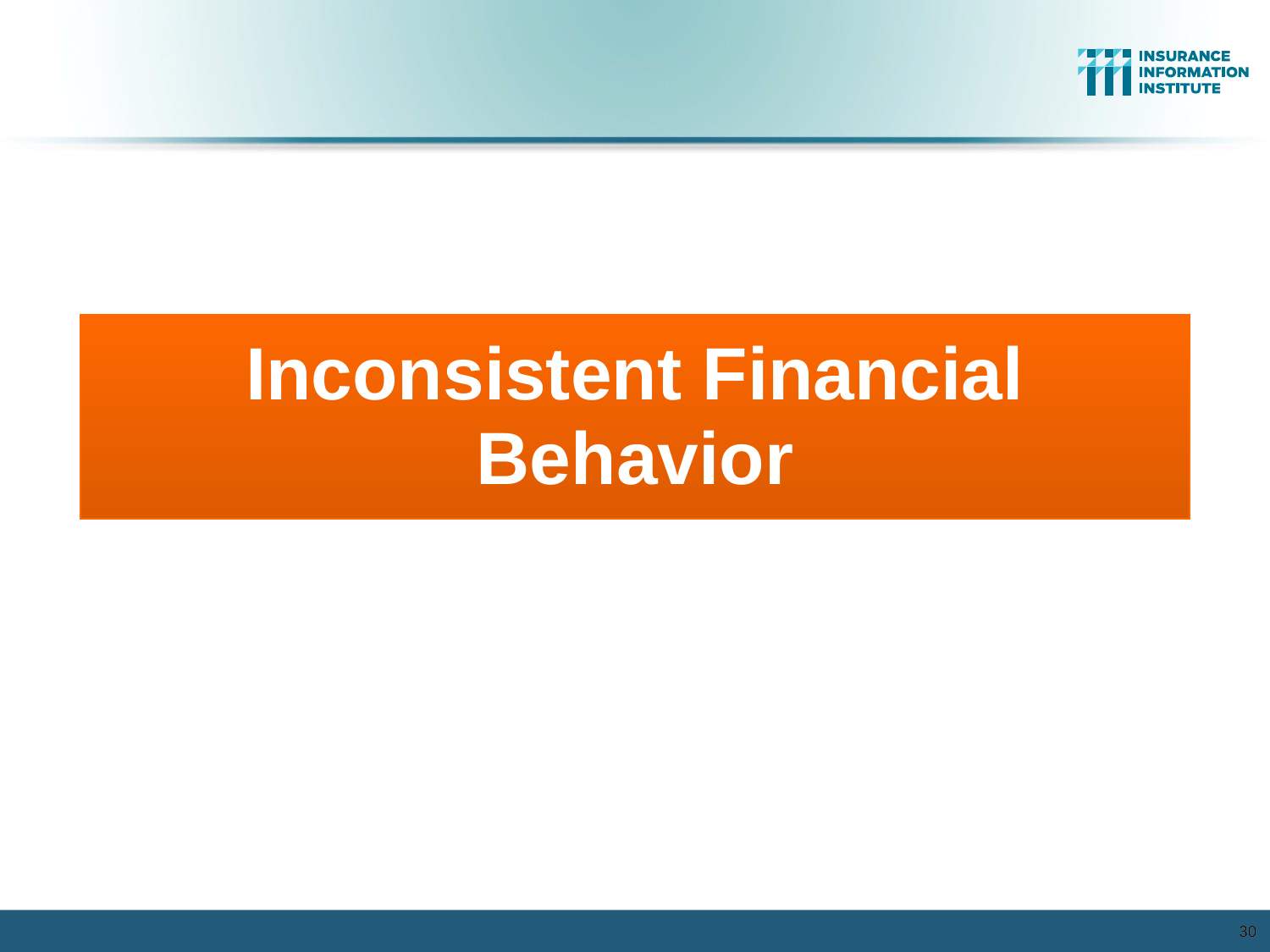

Inconsistent Financial Behavior

30
30
12/01/09 - 9pm